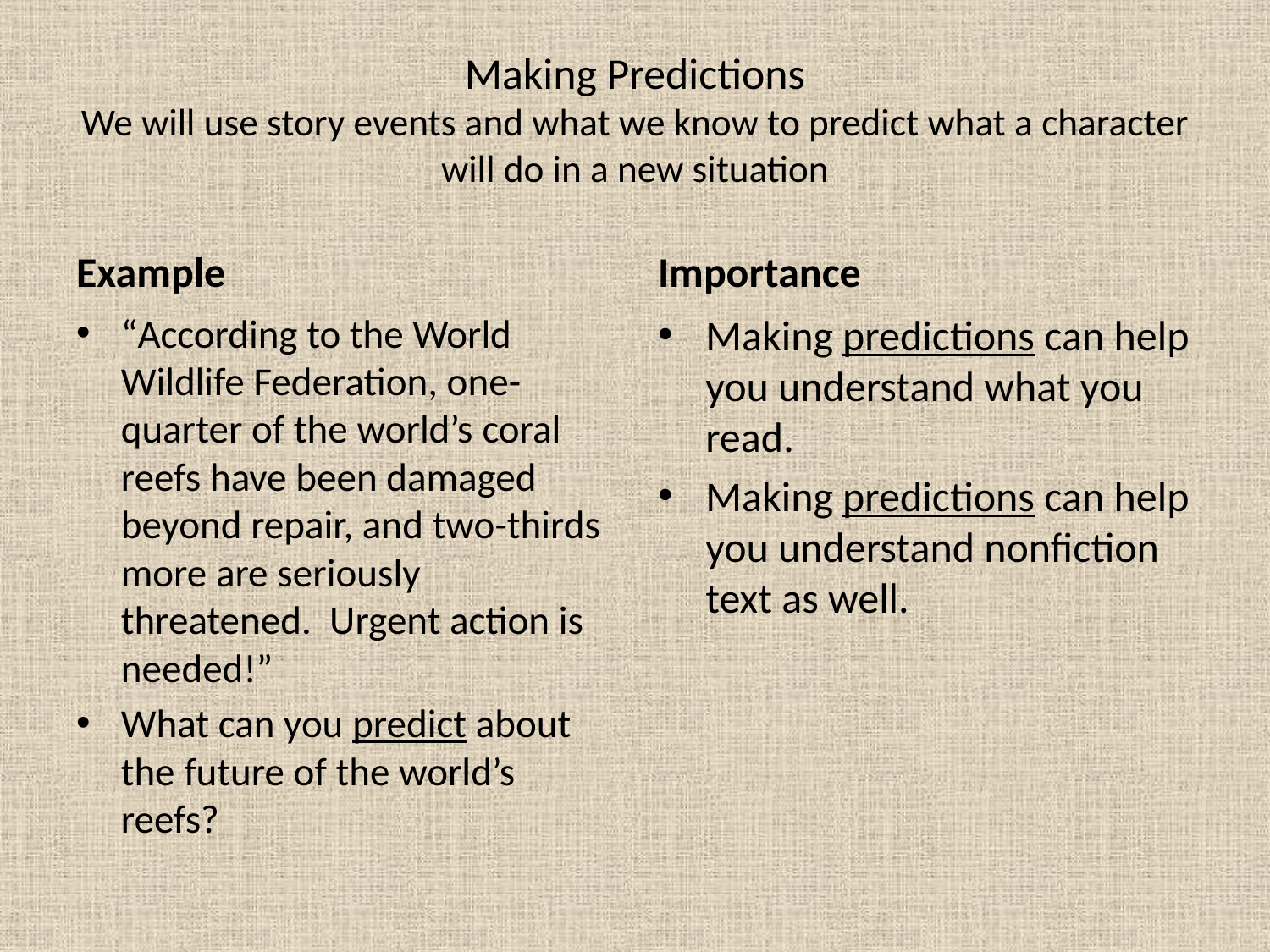

# Making Predictions We will use story events and what we know to predict what a character will do in a new situation
Example
Importance
“According to the World Wildlife Federation, one-quarter of the world’s coral reefs have been damaged beyond repair, and two-thirds more are seriously threatened.  Urgent action is needed!”
What can you predict about the future of the world’s reefs?
Making predictions can help you understand what you read.
Making predictions can help you understand nonfiction text as well.